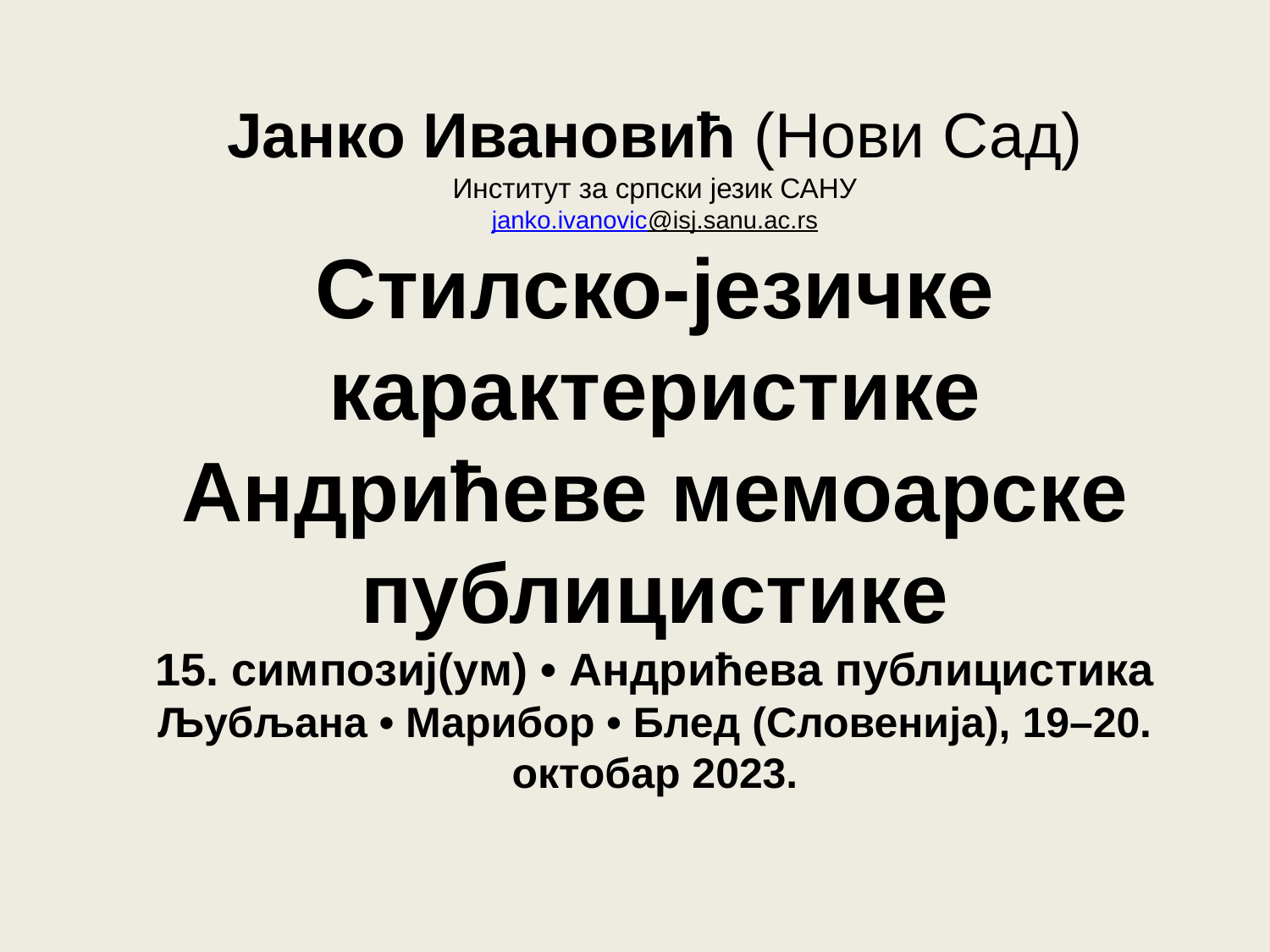

# Јанко Ивановић (Нови Сад) Институт за српски језик САНУ janko.ivanovic@isj.sanu.ac.rs Стилско-језичке карактеристике Андрићеве мемоарске публицистике 15. симпозиј(ум) • Андрићева публицистика Љубљана • Марибор • Блед (Словенија), 19–20. октобар 2023.